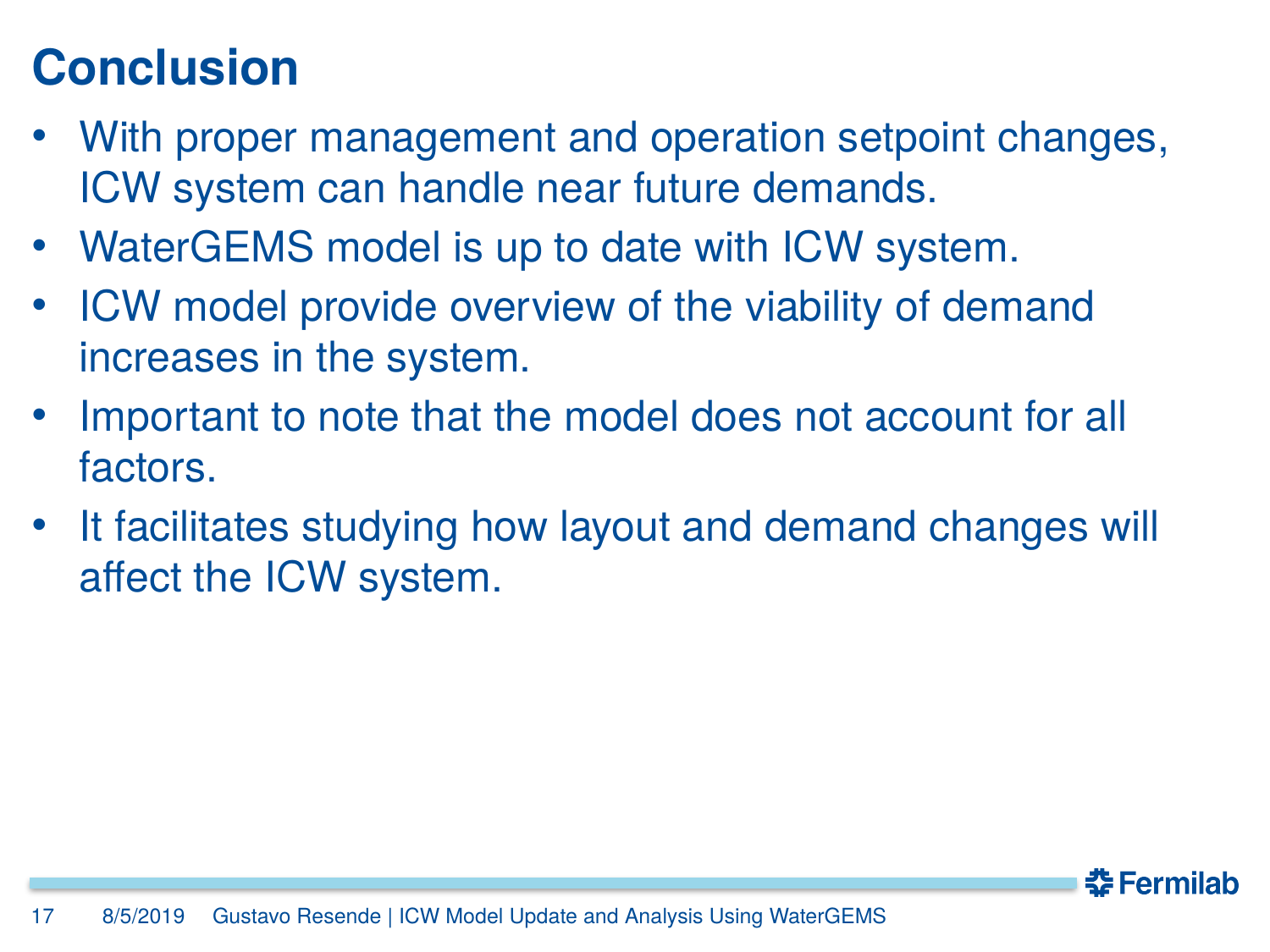

# Conclusion
With proper management and operation setpoint changes, ICW system can handle near future demands.
WaterGEMS model is up to date with ICW system.
ICW model provide overview of the viability of demand increases in the system.
Important to note that the model does not account for all factors.
It facilitates studying how layout and demand changes will affect the ICW system.

17
8/5/2019
Gustavo Resende | ICW Model Update and Analysis Using WaterGEMS